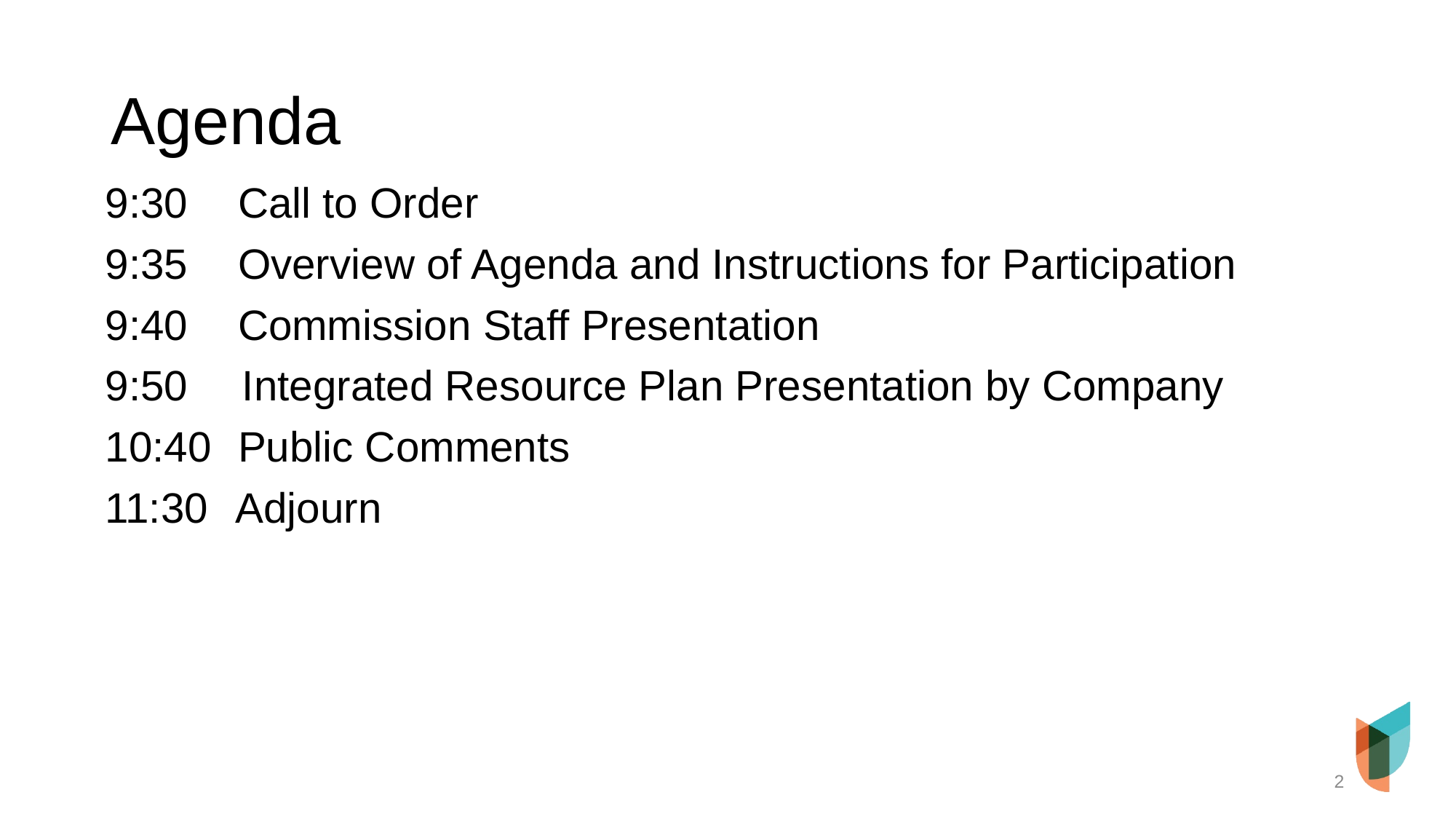

# Agenda
9:30	  Call to Order
9:35	  Overview of Agenda and Instructions for Participation
9:40	  Commission Staff Presentation
9:50	Integrated Resource Plan Presentation by Company
10:40	  Public Comments
11:30	  Adjourn

2